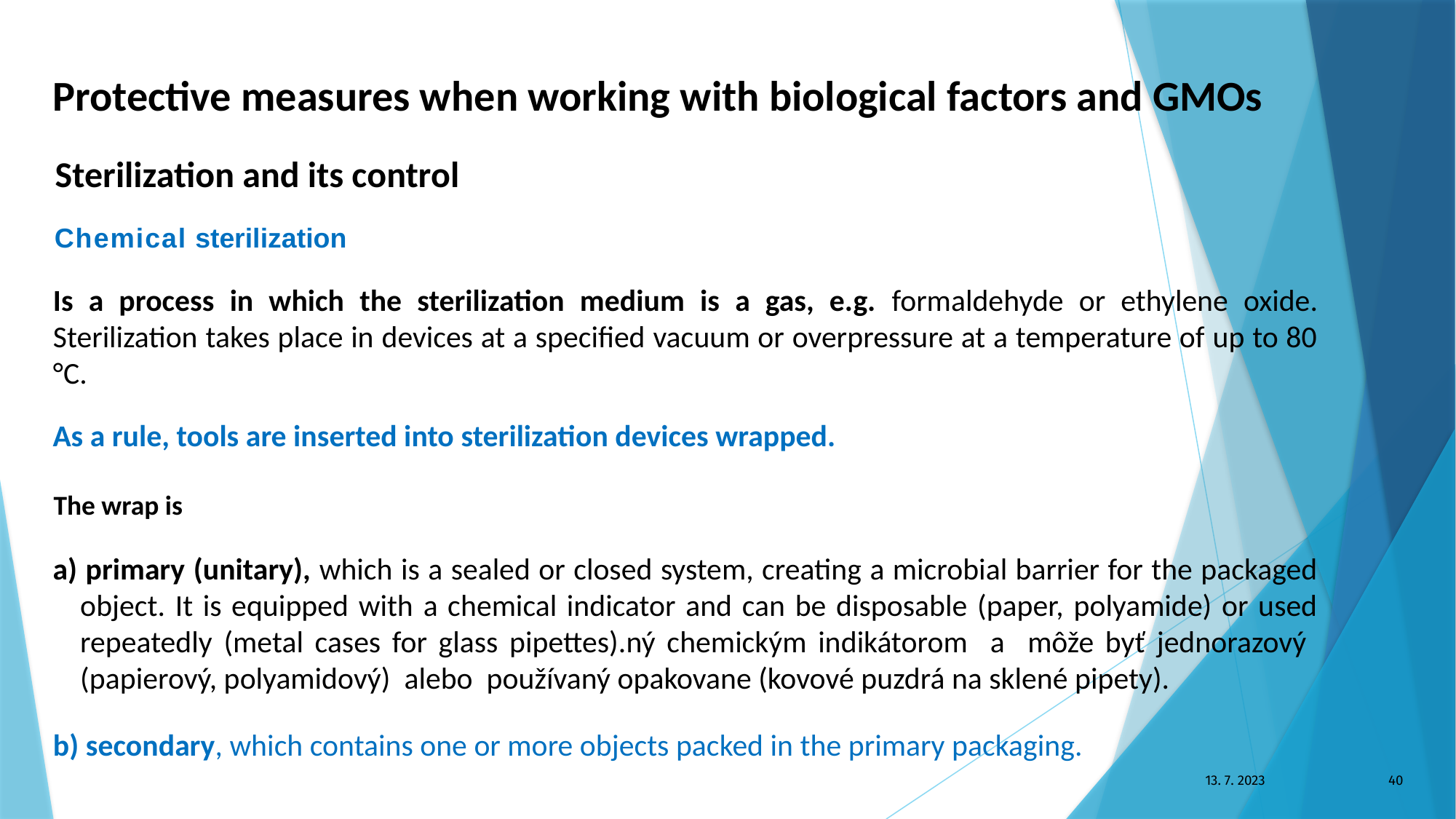

Protective measures when working with biological factors and GMOs
Sterilization and its control

Chemical sterilization
Is a process in which the sterilization medium is a gas, e.g. formaldehyde or ethylene oxide. Sterilization takes place in devices at a specified vacuum or overpressure at a temperature of up to 80 °C.
As a rule, tools are inserted into sterilization devices wrapped.
The wrap is
a) primary (unitary), which is a sealed or closed system, creating a microbial barrier for the packaged object. It is equipped with a chemical indicator and can be disposable (paper, polyamide) or used repeatedly (metal cases for glass pipettes).ný chemickým indikátorom  a  môže byť jednorazový  (papierový, polyamidový)  alebo  používaný opakovane (kovové puzdrá na sklené pipety).
b) secondary, which contains one or more objects packed in the primary packaging.
13. 7. 2023
40